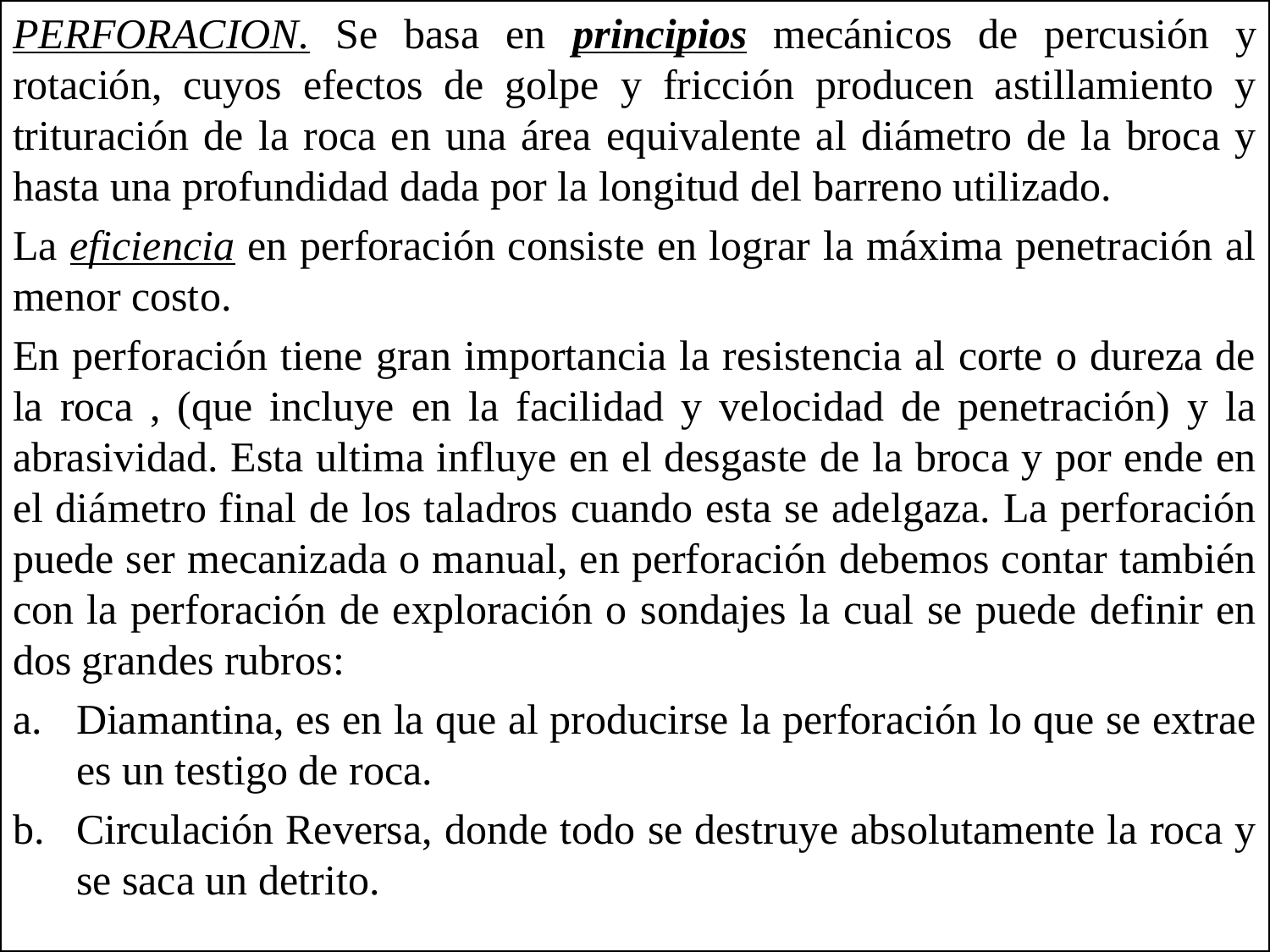

PERFORACION. Se basa en principios mecánicos de percusión y rotación, cuyos efectos de golpe y fricción producen astillamiento y trituración de la roca en una área equivalente al diámetro de la broca y hasta una profundidad dada por la longitud del barreno utilizado.
La eficiencia en perforación consiste en lograr la máxima penetración al menor costo.
En perforación tiene gran importancia la resistencia al corte o dureza de la roca , (que incluye en la facilidad y velocidad de penetración) y la abrasividad. Esta ultima influye en el desgaste de la broca y por ende en el diámetro final de los taladros cuando esta se adelgaza. La perforación puede ser mecanizada o manual, en perforación debemos contar también con la perforación de exploración o sondajes la cual se puede definir en dos grandes rubros:
Diamantina, es en la que al producirse la perforación lo que se extrae es un testigo de roca.
Circulación Reversa, donde todo se destruye absolutamente la roca y se saca un detrito.